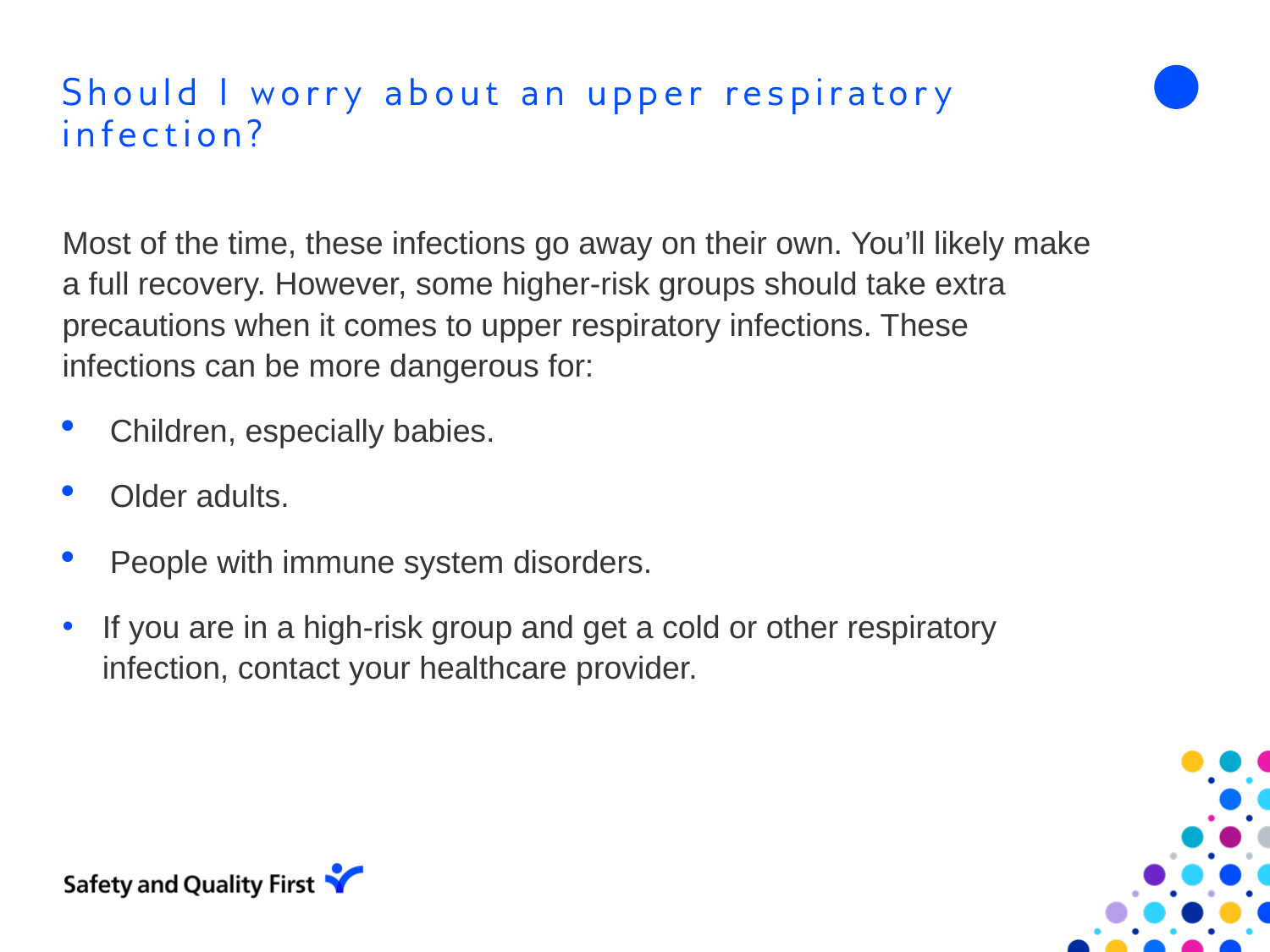

# Should I worry about an upper respiratory infection?

Most of the time, these infections go away on their own. You’ll likely make a full recovery. However, some higher-risk groups should take extra precautions when it comes to upper respiratory infections. These infections can be more dangerous for:
Children, especially babies.
Older adults.
People with immune system disorders.
If you are in a high-risk group and get a cold or other respiratory infection, contact your healthcare provider.